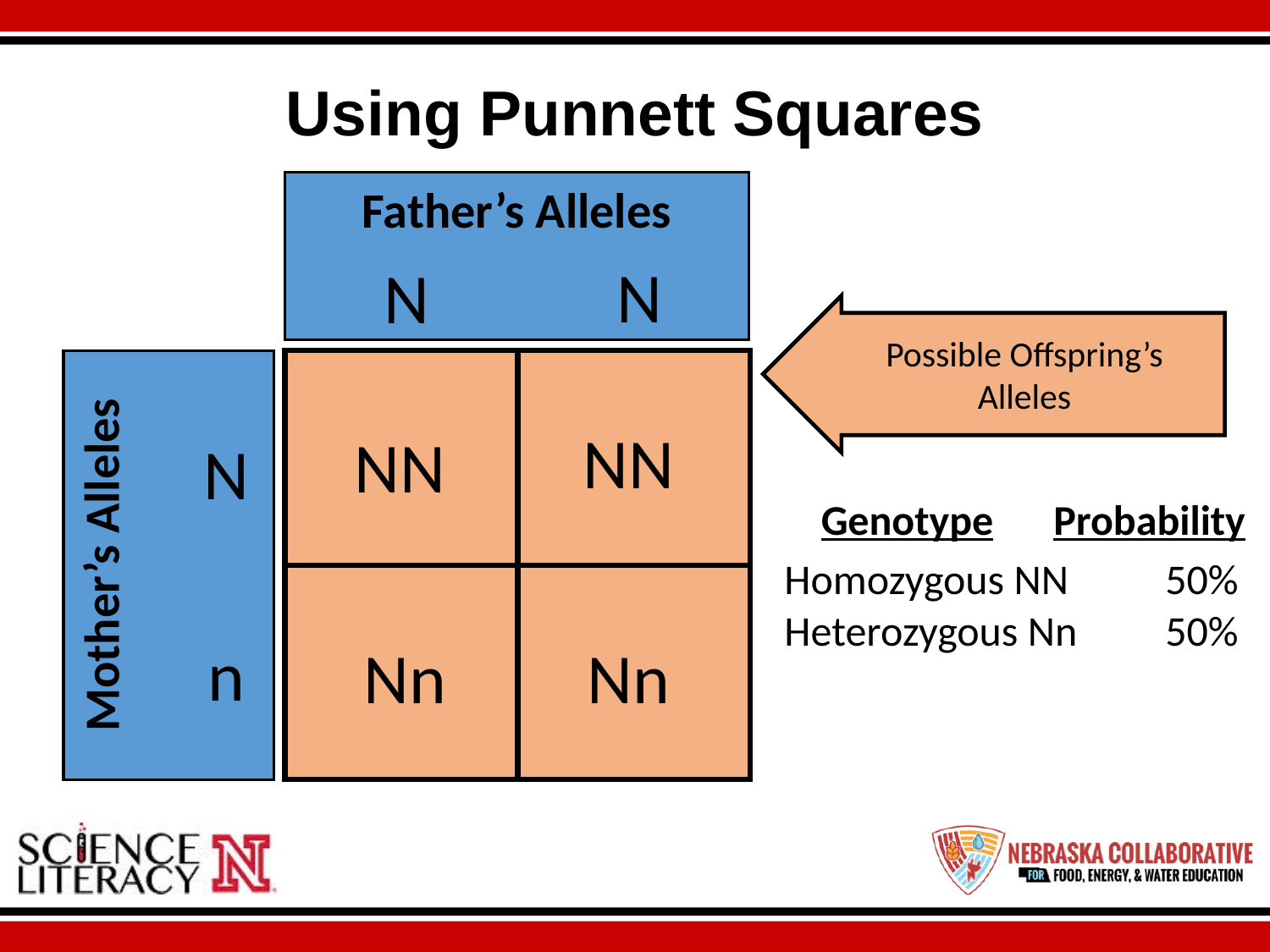

# Using Punnett Squares
Father’s Alleles
N
N
Possible Offspring’s Alleles

Mother’s Alleles
NN
NN
N
Probability
Genotype
Homozygous NN	50%
Heterozygous Nn	50%
n
Nn
Nn